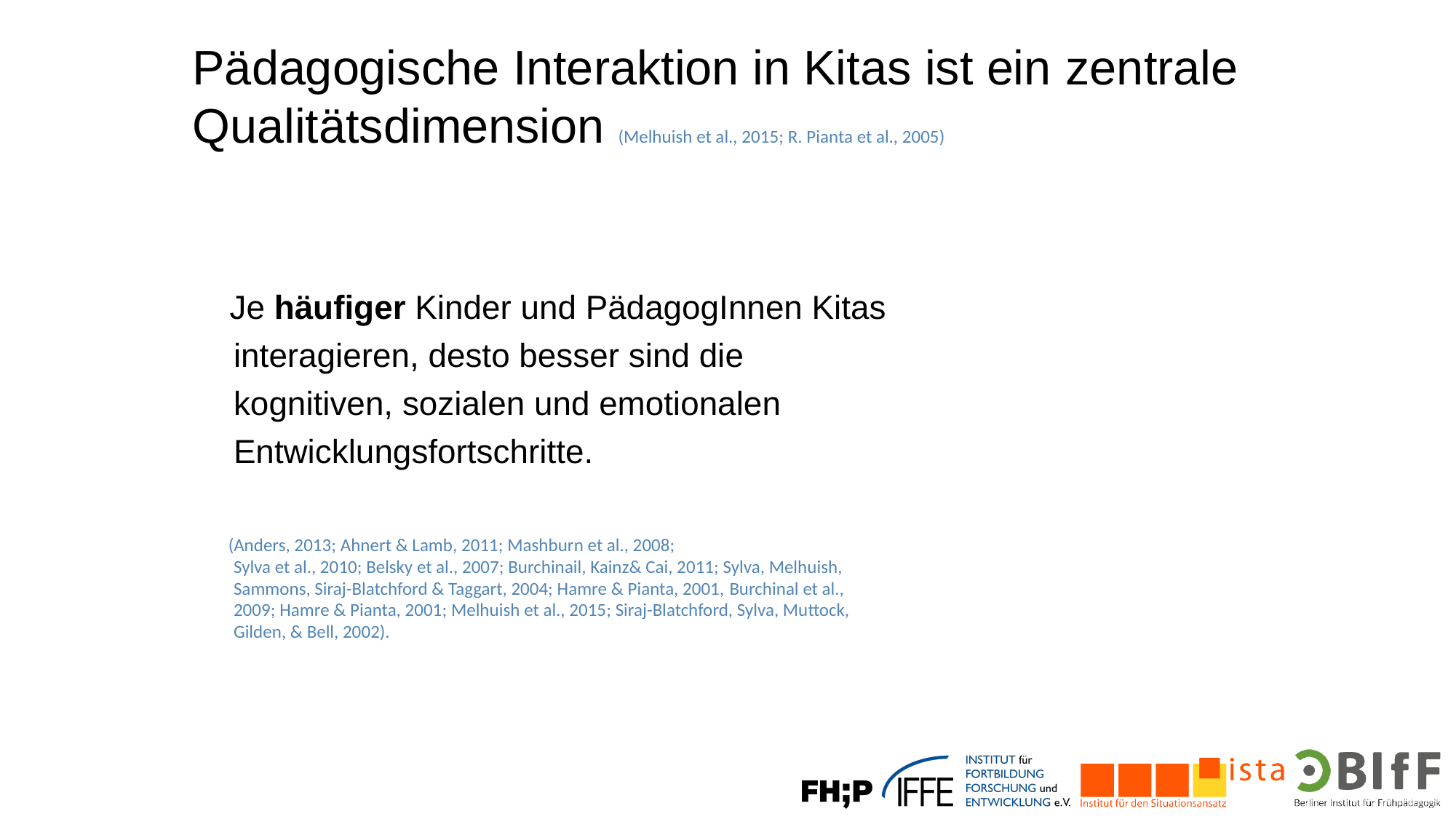

Pädagogische Interaktion in Kitas ist ein 	zentrale Qualitätsdimension (Melhuish et al., 2015; R. Pianta et al., 2005)

    Je häufiger Kinder und PädagogInnen Kitas interagieren, desto besser sind die kognitiven, sozialen und emotionalen Entwicklungsfortschritte.

       (Anders, 2013; Ahnert & Lamb, 2011; Mashburn et al., 2008;
Sylva et al., 2010; Belsky et al., 2007; Burchinail, Kainz& Cai, 2011; Sylva, Melhuish, Sammons, Siraj-Blatchford & Taggart, 2004; Hamre & Pianta, 2001, Burchinal et al., 2009; Hamre & Pianta, 2001; Melhuish et al., 2015; Siraj-Blatchford, Sylva, Muttock, Gilden, & Bell, 2002).